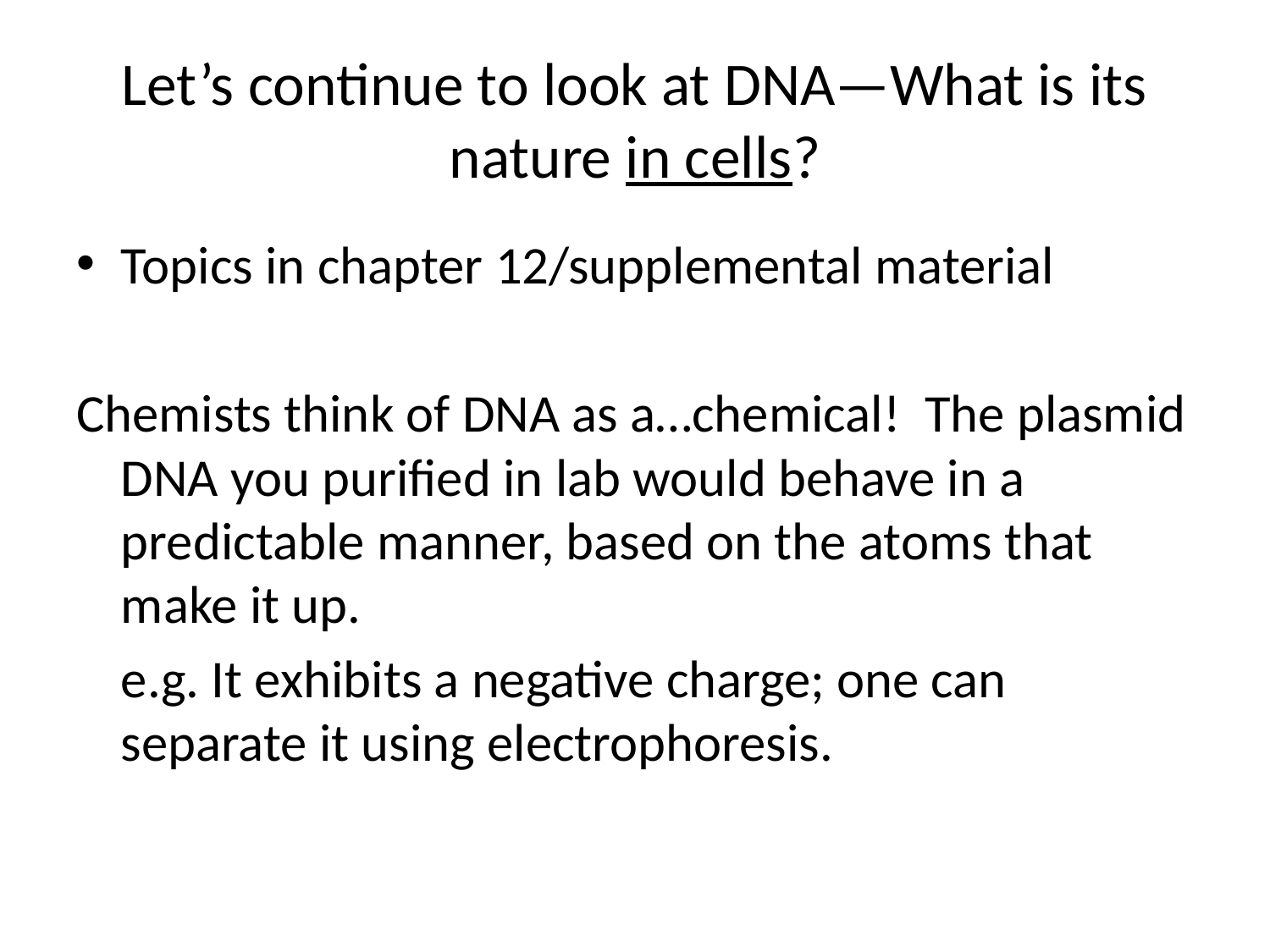

# Let’s continue to look at DNA—What is its nature in cells?
Topics in chapter 12/supplemental material

Chemists think of DNA as a…chemical!  The plasmid DNA you purified in lab would behave in a predictable manner, based on the atoms that make it up.
	e.g. It exhibits a negative charge; one can separate it using electrophoresis.